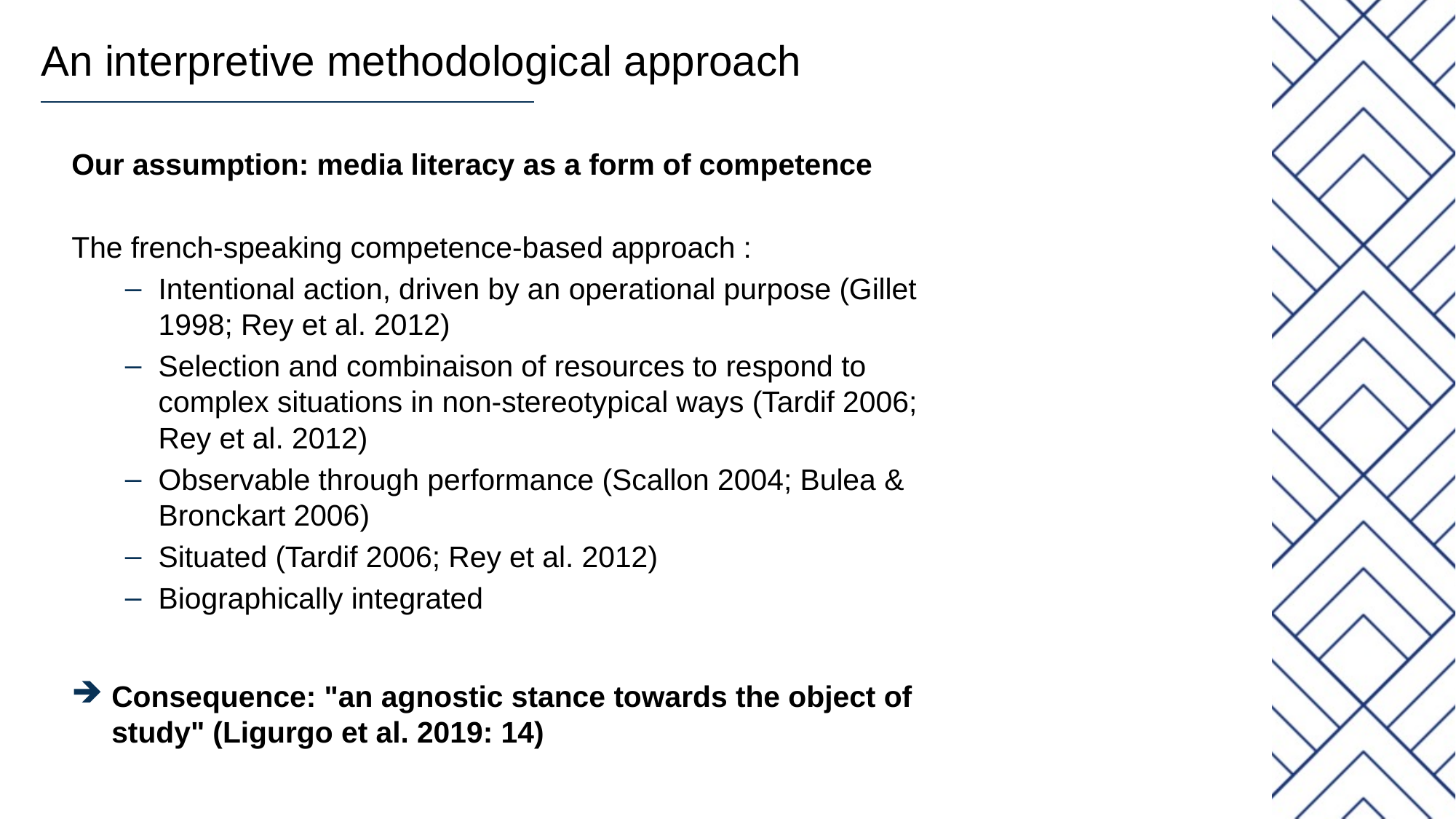

# An interpretive methodological approach
Our assumption: media literacy as a form of competence

The french-speaking competence-based approach :
Intentional action, driven by an operational purpose (Gillet 1998; Rey et al. 2012)
Selection and combinaison of resources to respond to complex situations in non-stereotypical ways (Tardif 2006; Rey et al. 2012)
Observable through performance (Scallon 2004; Bulea & Bronckart 2006)
Situated (Tardif 2006; Rey et al. 2012)
Biographically integrated

Consequence: "an agnostic stance towards the object of study" (Ligurgo et al. 2019: 14)